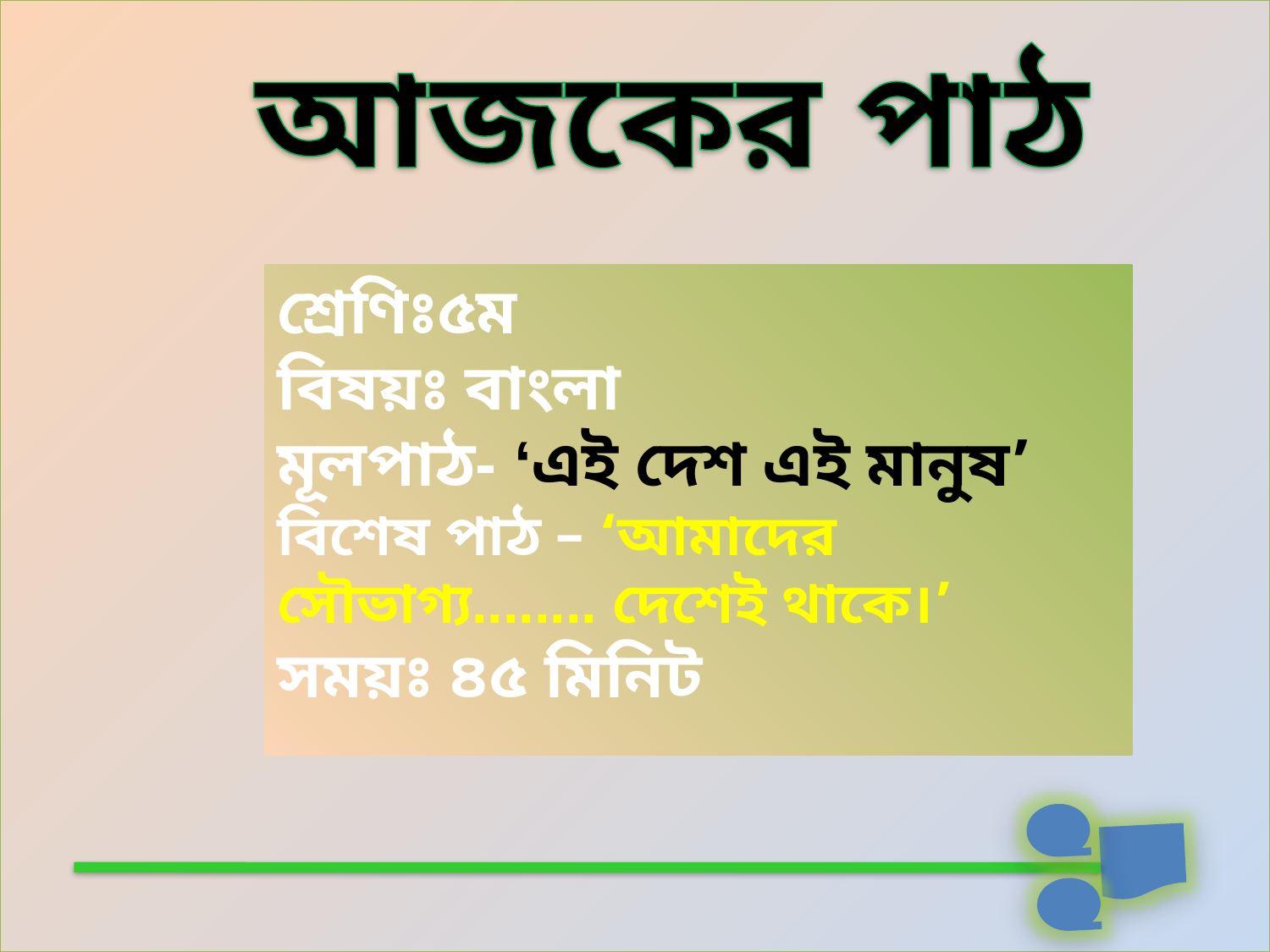

আজকের পাঠ
শ্রেণিঃ৫ম
বিষয়ঃ বাংলা
মূলপাঠ- ‘এই দেশ এই মানুষ’
বিশেষ পাঠ – ‘আমাদের সৌভাগ্য........ দেশেই থাকে।’
সময়ঃ ৪৫ মিনিট